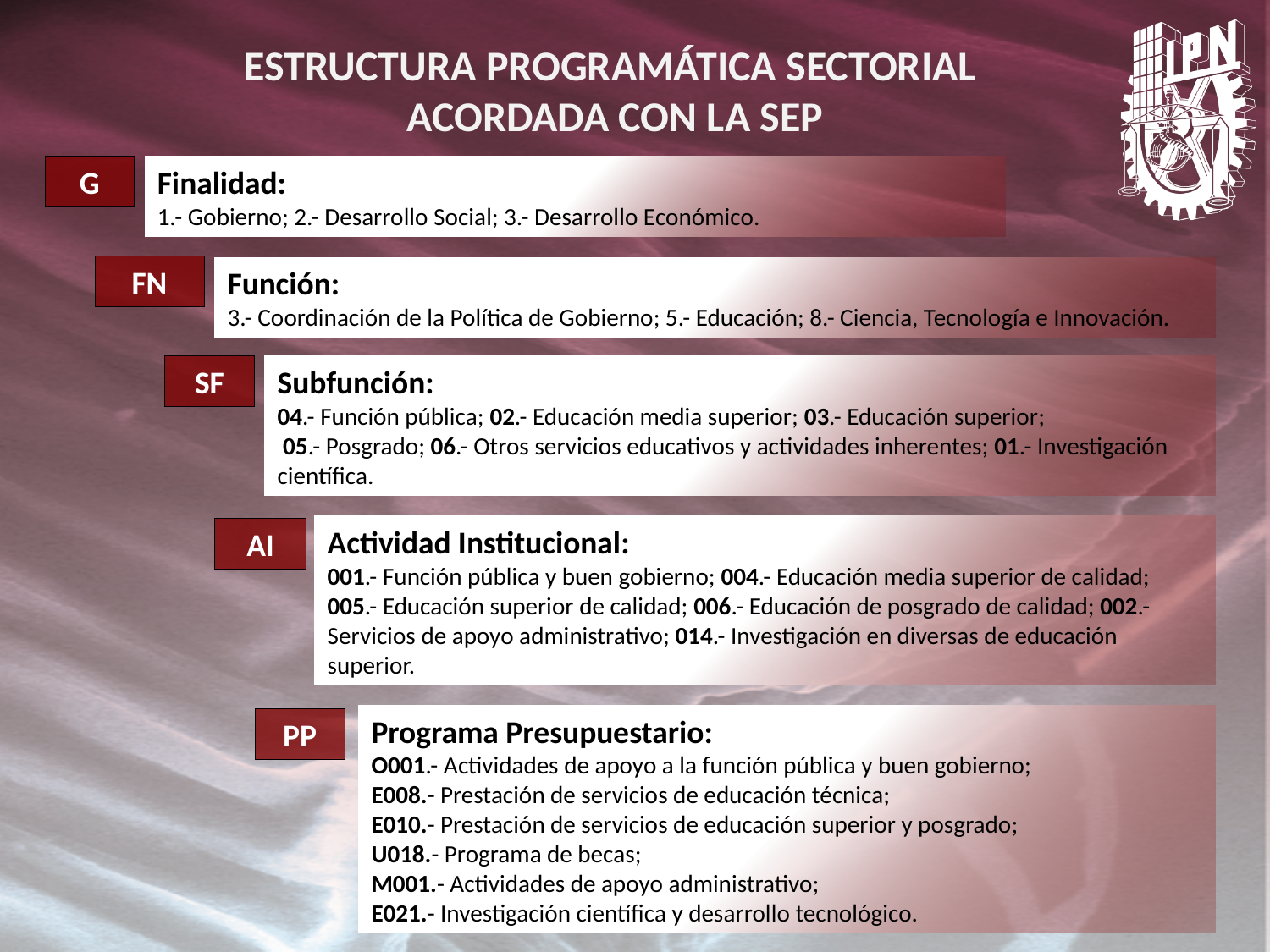

ESTRUCTURA PROGRAMÁTICA SECTORIAL
ACORDADA CON LA SEP
G
Finalidad:
1.- Gobierno; 2.- Desarrollo Social; 3.- Desarrollo Económico.
FN
Función:
3.- Coordinación de la Política de Gobierno; 5.- Educación; 8.- Ciencia, Tecnología e Innovación.
SF
Subfunción:
04.- Función pública; 02.- Educación media superior; 03.- Educación superior;
 05.- Posgrado; 06.- Otros servicios educativos y actividades inherentes; 01.- Investigación científica.
Actividad Institucional:
001.- Función pública y buen gobierno; 004.- Educación media superior de calidad; 005.- Educación superior de calidad; 006.- Educación de posgrado de calidad; 002.- Servicios de apoyo administrativo; 014.- Investigación en diversas de educación superior.
AI
Programa Presupuestario:
O001.- Actividades de apoyo a la función pública y buen gobierno;
E008.- Prestación de servicios de educación técnica;
E010.- Prestación de servicios de educación superior y posgrado;
U018.- Programa de becas;
M001.- Actividades de apoyo administrativo;
E021.- Investigación científica y desarrollo tecnológico.
PP